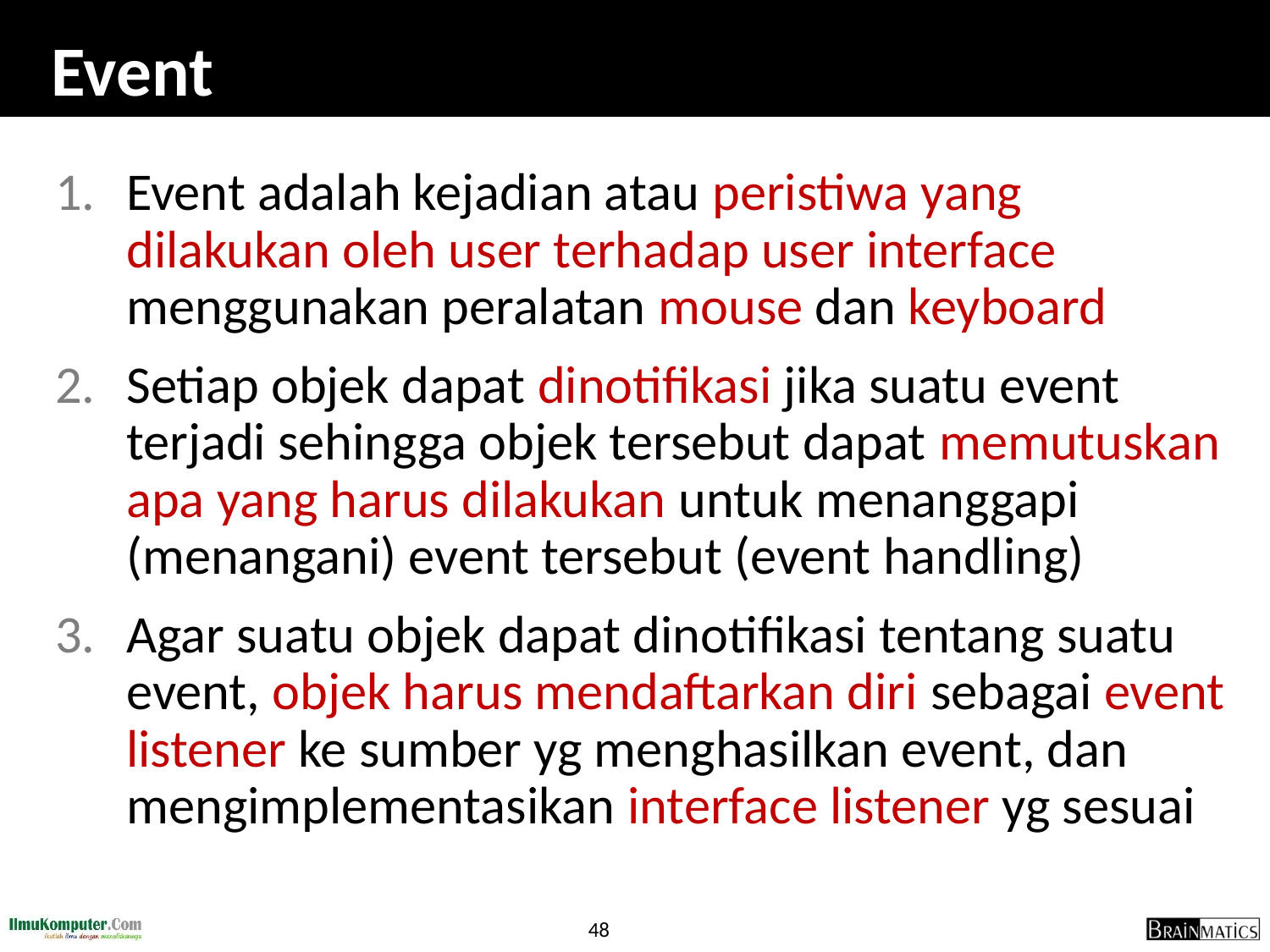

# Event
Event adalah kejadian atau peristiwa yang dilakukan oleh user terhadap user interface menggunakan peralatan mouse dan keyboard
Setiap objek dapat dinotifikasi jika suatu event terjadi sehingga objek tersebut dapat memutuskan apa yang harus dilakukan untuk menanggapi (menangani) event tersebut (event handling)
Agar suatu objek dapat dinotifikasi tentang suatu event, objek harus mendaftarkan diri sebagai event listener ke sumber yg menghasilkan event, dan mengimplementasikan interface listener yg sesuai